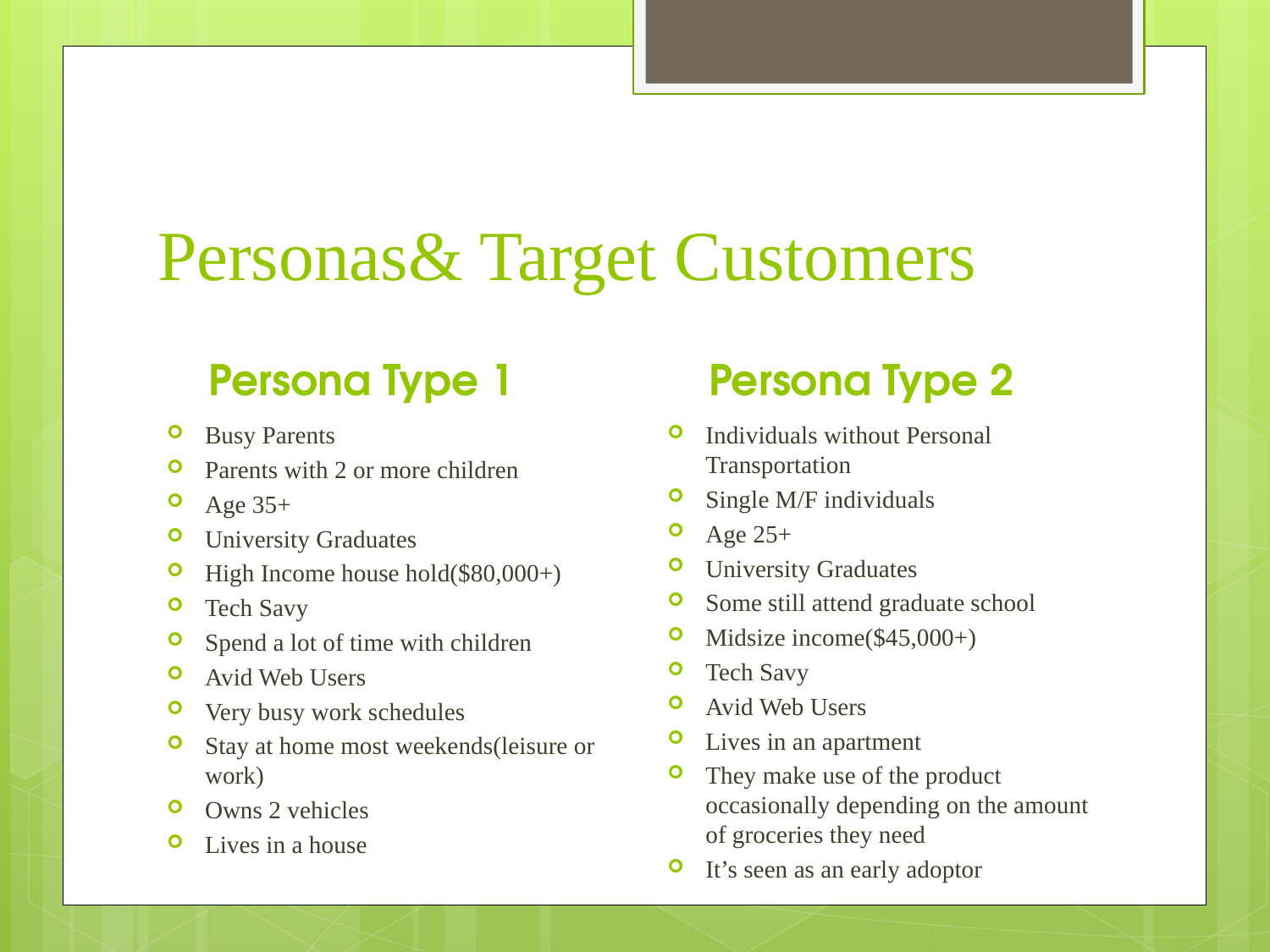

# Personas& Target Customers
Persona Type 1
Persona Type 2
Busy Parents
Parents with 2 or more children
Age 35+
University Graduates
High Income house hold($80,000+)
Tech Savy
Spend a lot of time with children
Avid Web Users
Very busy work schedules
Stay at home most weekends(leisure or work)
Owns 2 vehicles
Lives in a house
Individuals without Personal Transportation
Single M/F individuals
Age 25+
University Graduates
Some still attend graduate school
Midsize income($45,000+)
Tech Savy
Avid Web Users
Lives in an apartment
They make use of the product occasionally depending on the amount of groceries they need
It’s seen as an early adoptor